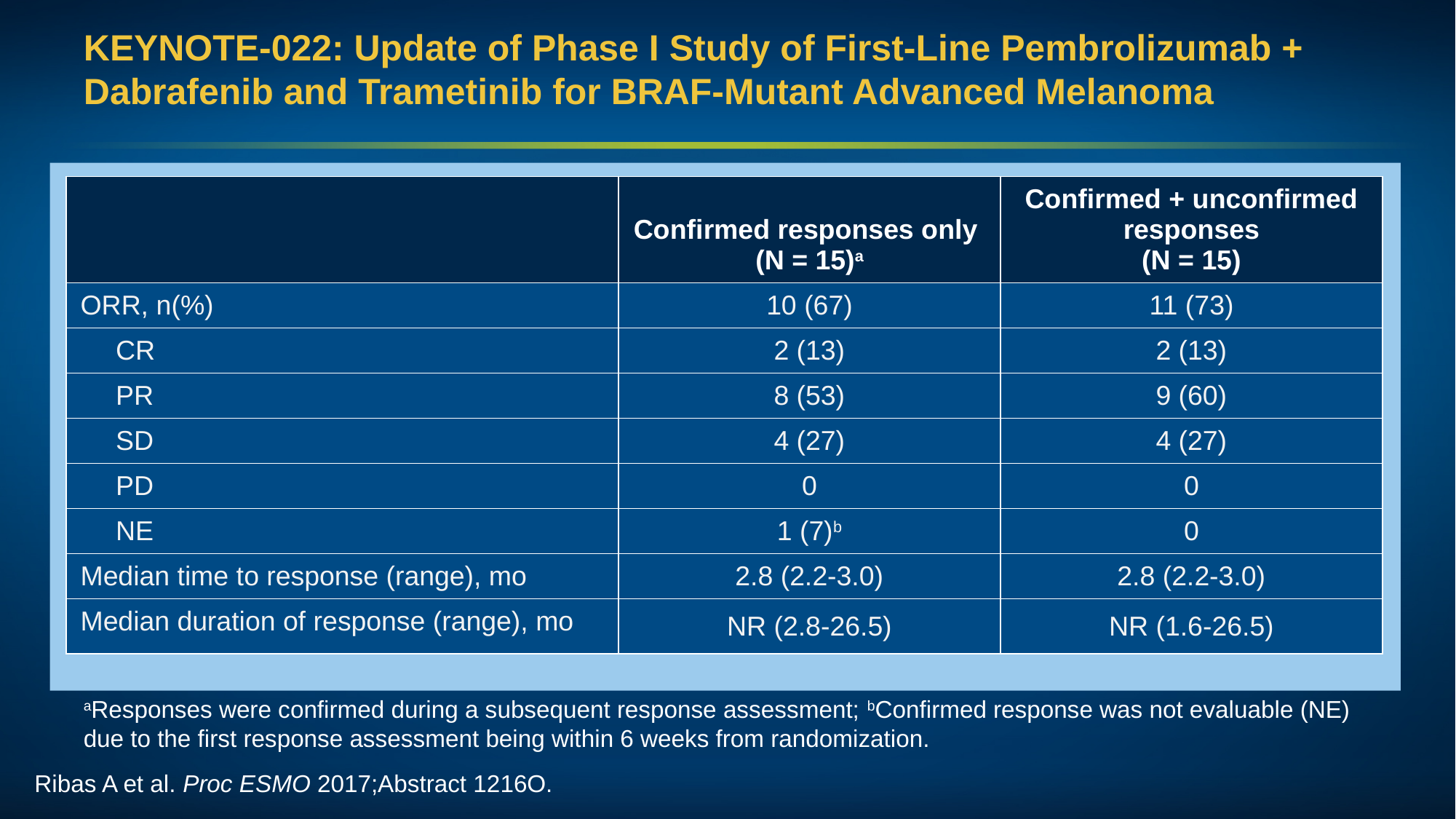

# KEYNOTE-022: Update of Phase I Study of First-Line Pembrolizumab + Dabrafenib and Trametinib for BRAF-Mutant Advanced Melanoma

|  | Confirmed responses only (N = 15)a | Confirmed + unconfirmed responses (N = 15) |
| --- | --- | --- |
| ORR, n(%) | 10 (67) | 11 (73) |
| CR | 2 (13) | 2 (13) |
| PR | 8 (53) | 9 (60) |
| SD | 4 (27) | 4 (27) |
| PD | 0 | 0 |
| NE | 1 (7)b | 0 |
| Median time to response (range), mo | 2.8 (2.2-3.0) | 2.8 (2.2-3.0) |
| Median duration of response (range), mo | NR (2.8-26.5) | NR (1.6-26.5) |
aResponses were confirmed during a subsequent response assessment; bConfirmed response was not evaluable (NE) due to the first response assessment being within 6 weeks from randomization.
Ribas A et al. Proc ESMO 2017;Abstract 1216O.